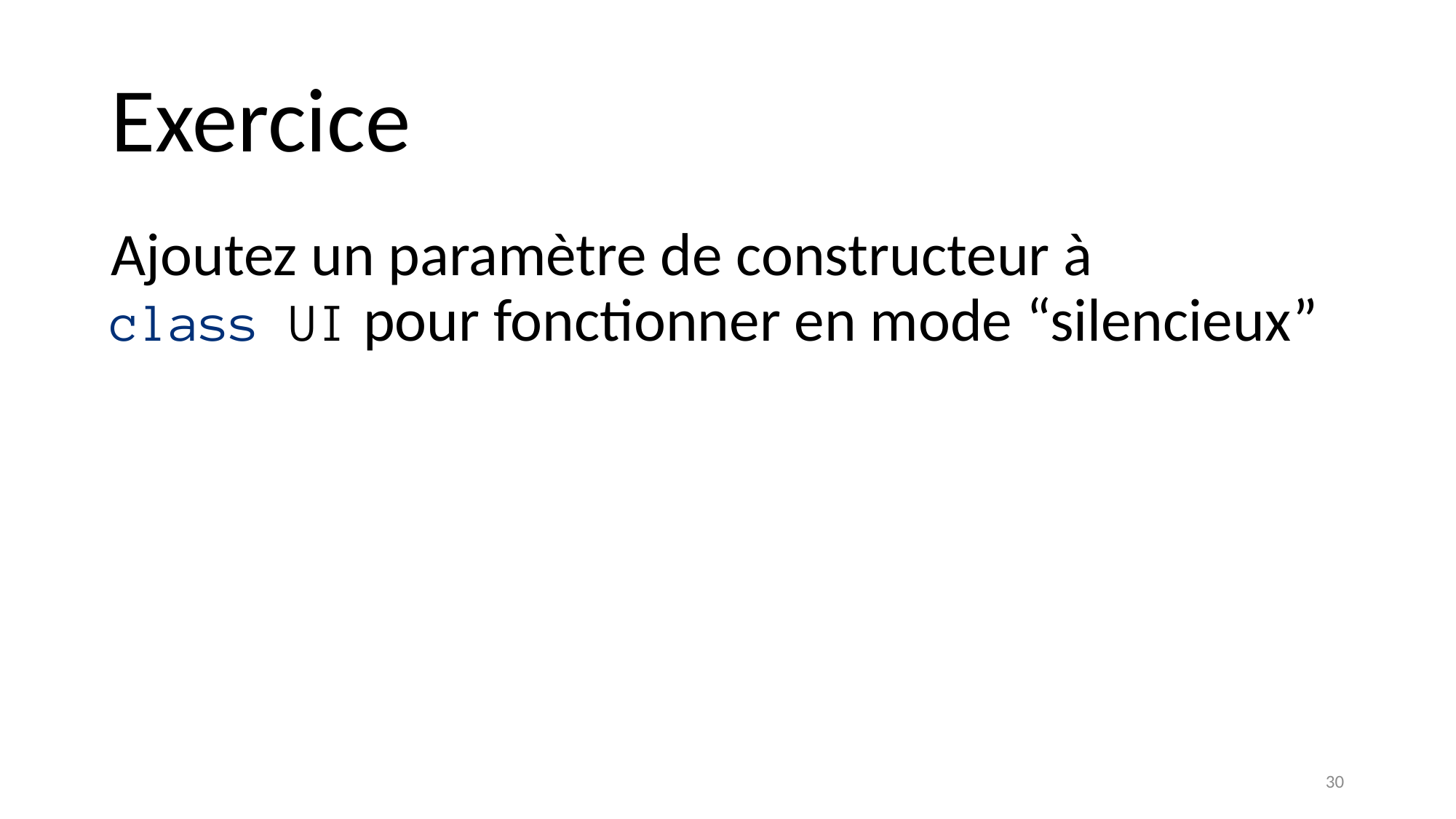

# Exercice
Ajoutez un paramètre de constructeur à
class UI pour fonctionner en mode “silencieux”
30